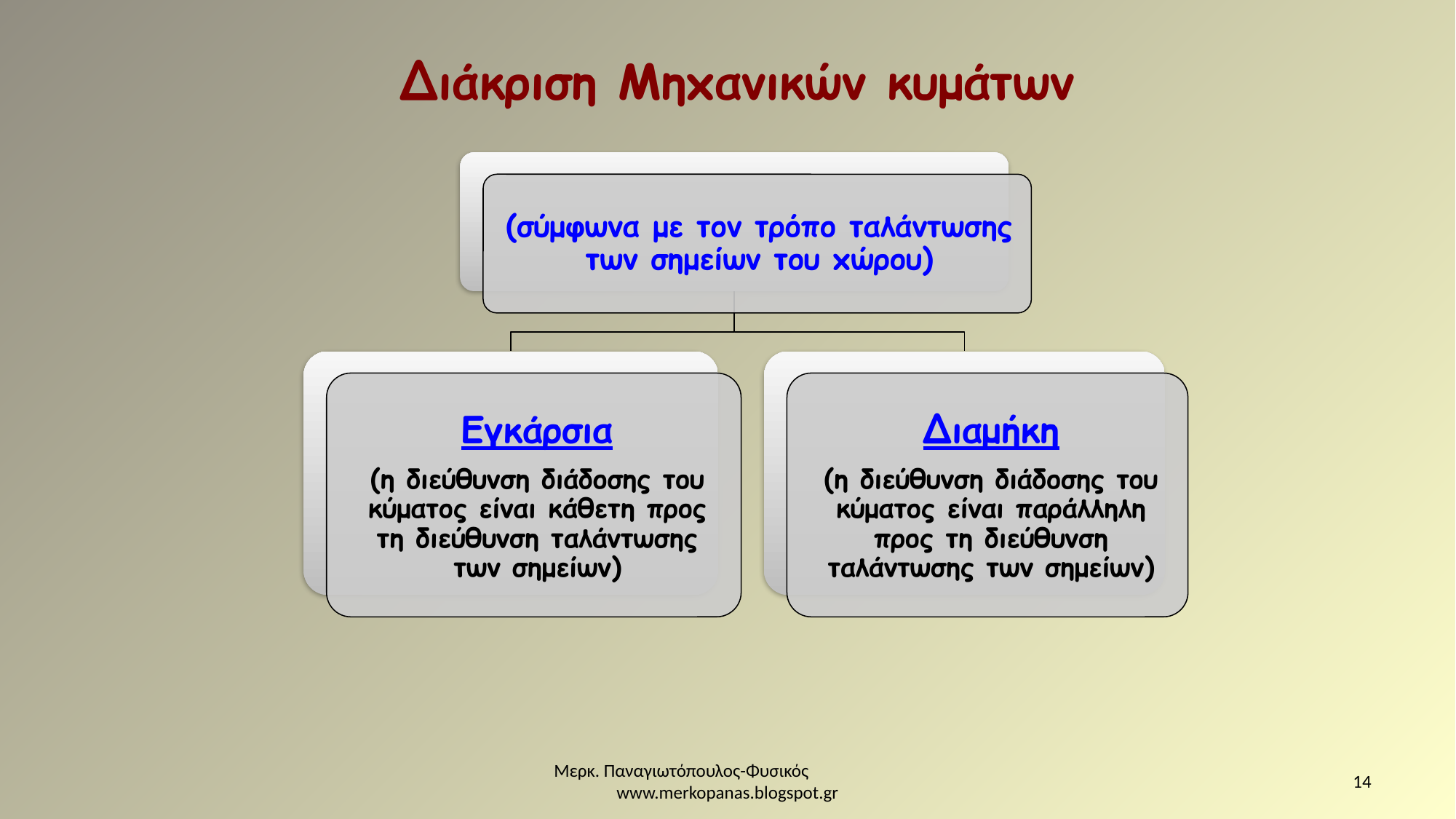

Διάκριση Μηχανικών κυμάτων
(σύμφωνα με τον τρόπο ταλάντωσης των σημείων του χώρου)
Εγκάρσια
(η διεύθυνση διάδοσης του κύματος είναι κάθετη προς τη διεύθυνση ταλάντωσης των σημείων)
Διαμήκη
(η διεύθυνση διάδοσης του κύματος είναι παράλληλη προς τη διεύθυνση ταλάντωσης των σημείων)
Μερκ. Παναγιωτόπουλος-Φυσικός                       www.merkopanas.blogspot.gr
14